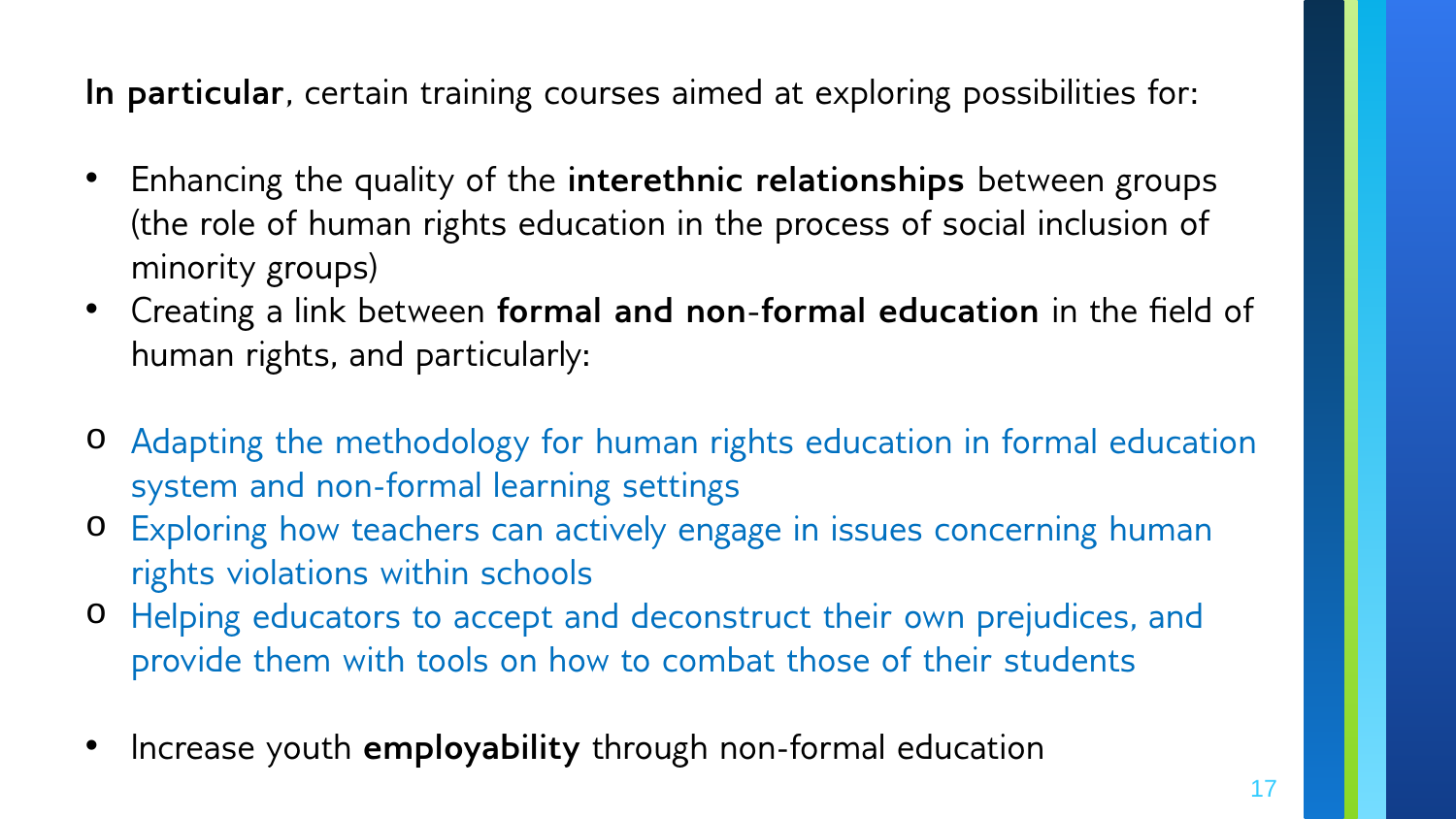

In particular, certain training courses aimed at exploring possibilities for:

Enhancing the quality of the interethnic relationships between groups (the role of human rights education in the process of social inclusion of minority groups)
Creating a link between formal and non-formal education in the field of human rights, and particularly:

Adapting the methodology for human rights education in formal education system and non-formal learning settings
Exploring how teachers can actively engage in issues concerning human rights violations within schools
Helping educators to accept and deconstruct their own prejudices, and provide them with tools on how to combat those of their students

Increase youth employability through non-formal education
17